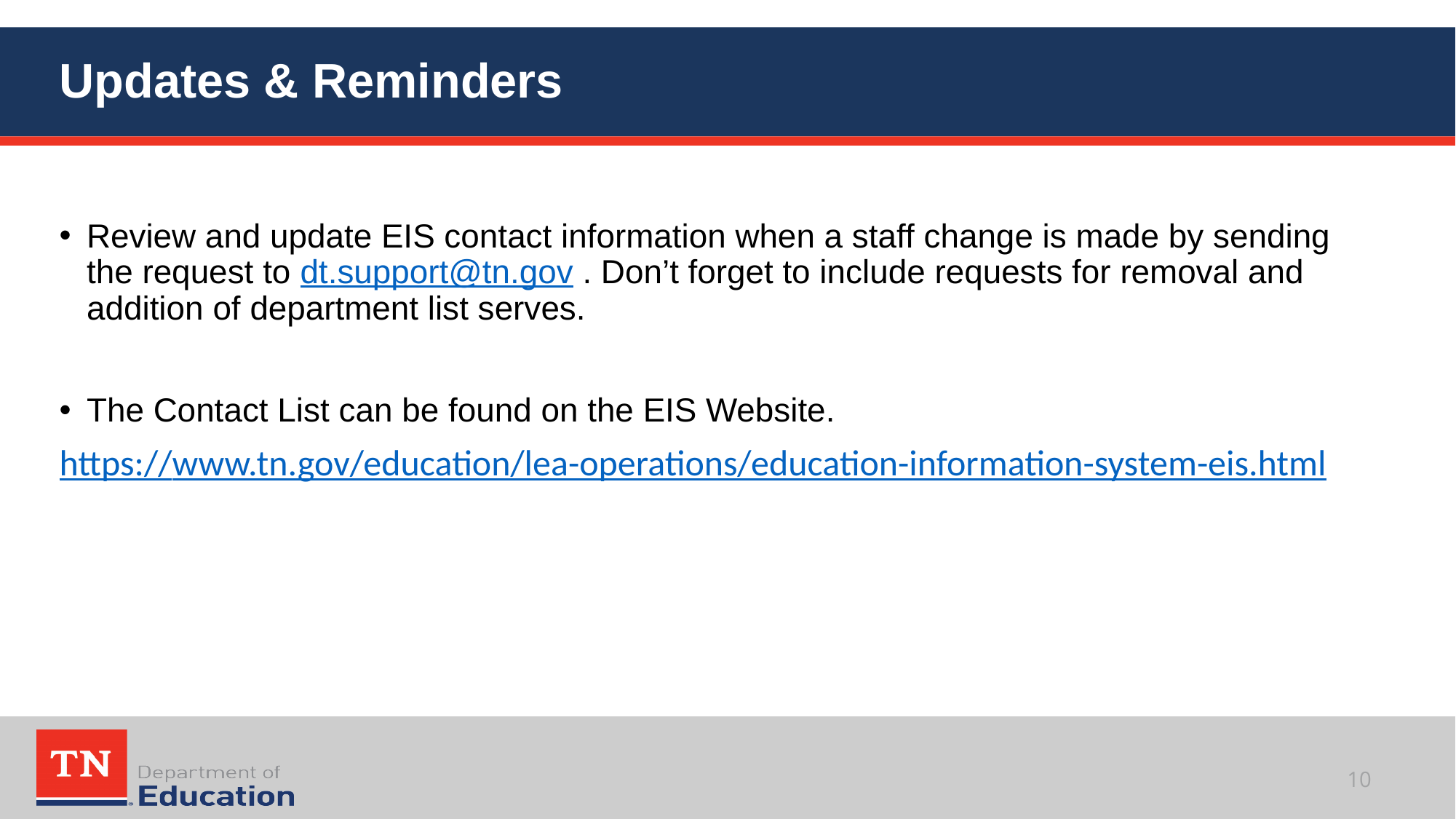

# Updates & Reminders

Review and update EIS contact information when a staff change is made by sending the request to dt.support@tn.gov . Don’t forget to include requests for removal and addition of department list serves.

The Contact List can be found on the EIS Website.
https://www.tn.gov/education/lea-operations/education-information-system-eis.html

10